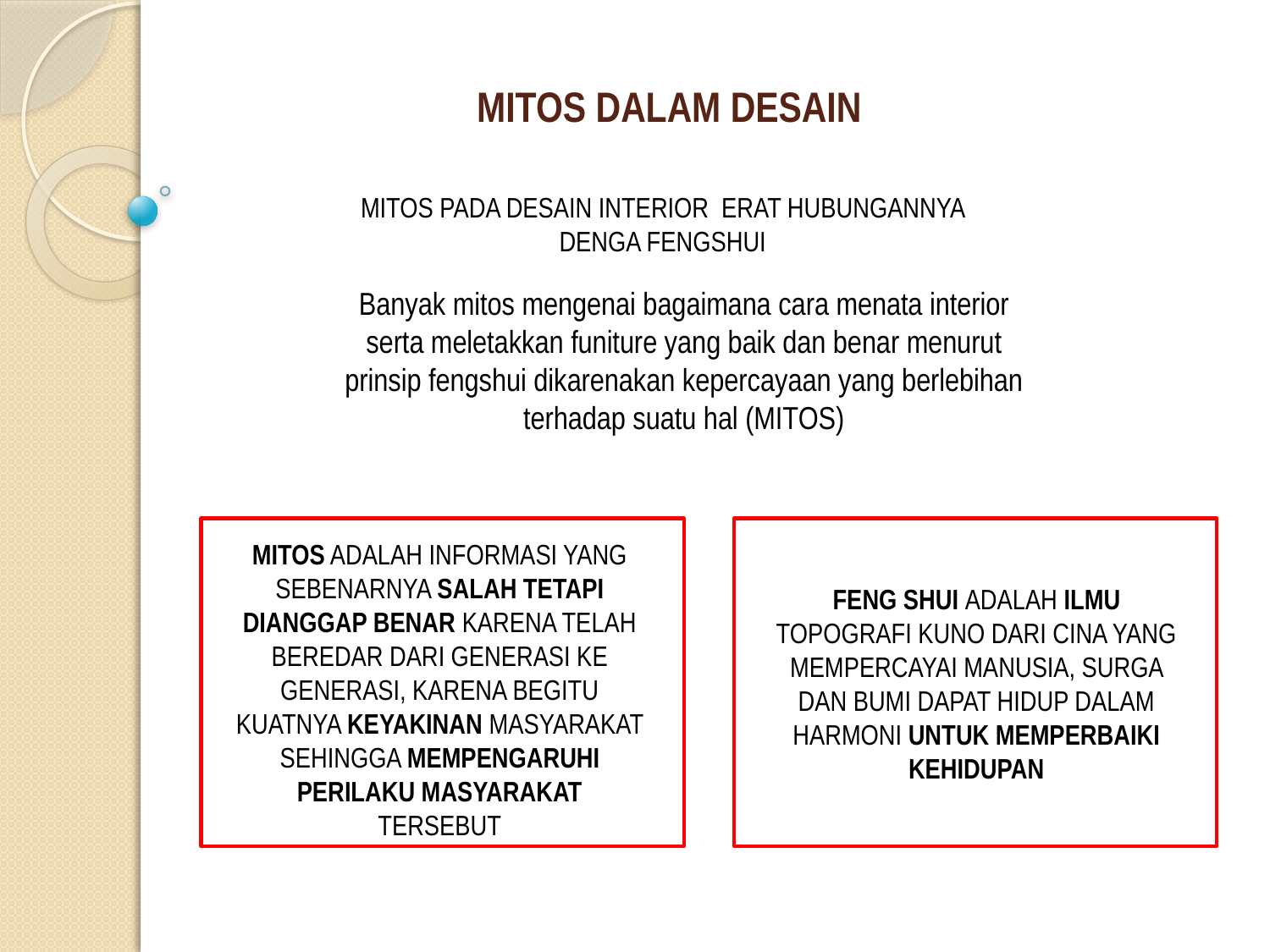

MITOS DALAM DESAIN
MITOS PADA DESAIN INTERIOR  ERAT HUBUNGANNYA DENGA FENGSHUI
Banyak mitos mengenai bagaimana cara menata interior serta meletakkan funiture yang baik dan benar menurut prinsip fengshui dikarenakan kepercayaan yang berlebihan terhadap suatu hal (MITOS)

MITOS ADALAH INFORMASI YANG SEBENARNYA SALAH TETAPI DIANGGAP BENAR KARENA TELAH BEREDAR DARI GENERASI KE GENERASI, KARENA BEGITU KUATNYA KEYAKINAN MASYARAKAT SEHINGGA MEMPENGARUHI PERILAKU MASYARAKAT TERSEBUT
FENG SHUI ADALAH ILMU TOPOGRAFI KUNO DARI CINA YANG MEMPERCAYAI MANUSIA, SURGA DAN BUMI DAPAT HIDUP DALAM HARMONI UNTUK MEMPERBAIKI KEHIDUPAN